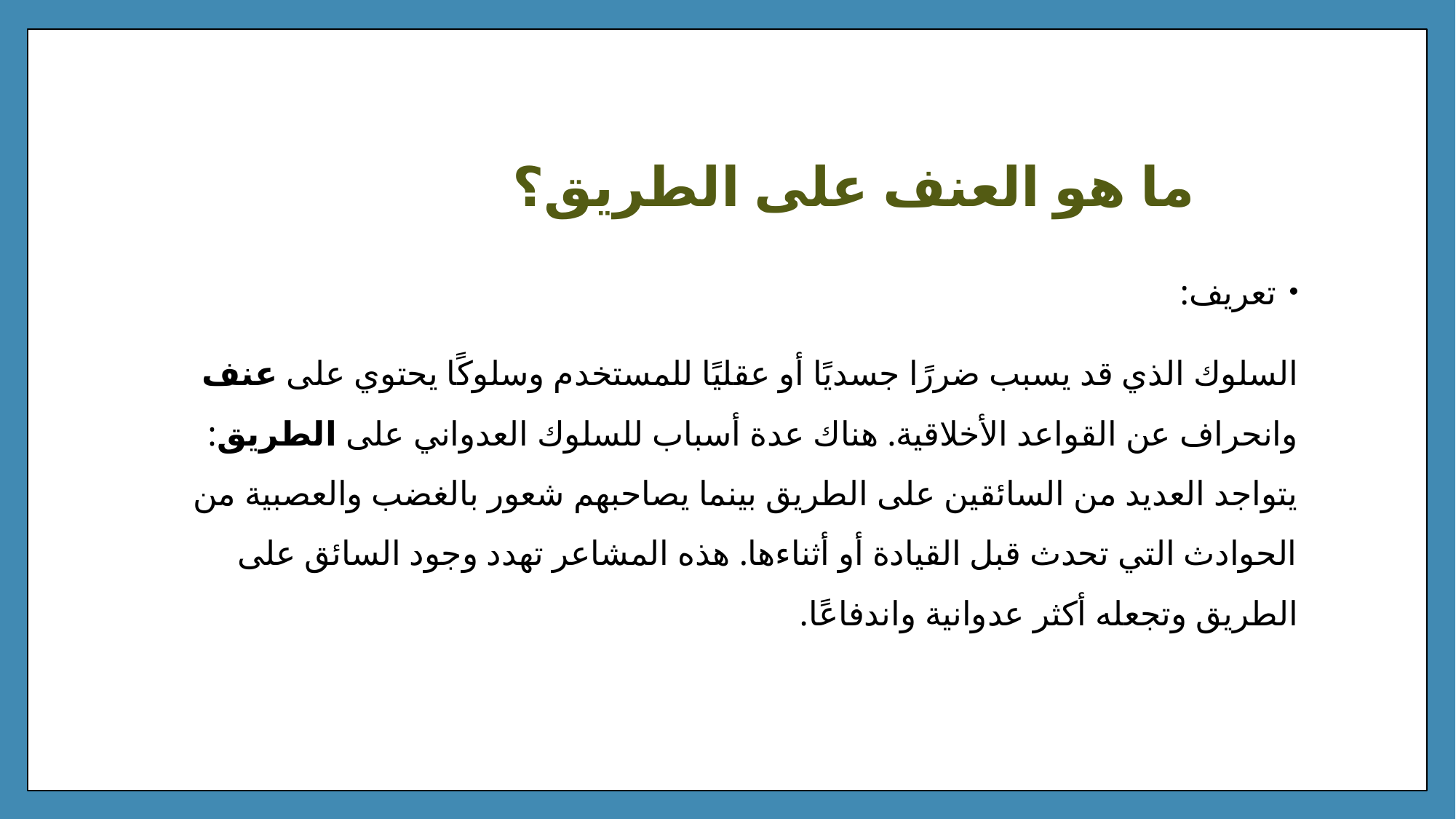

# תודה
ما هو العنف على الطريق؟
تعريف:
السلوك الذي قد يسبب ضررًا جسديًا أو عقليًا للمستخدم وسلوكًا يحتوي على عنف وانحراف عن القواعد الأخلاقية. هناك عدة أسباب للسلوك العدواني على الطريق: يتواجد العديد من السائقين على الطريق بينما يصاحبهم شعور بالغضب والعصبية من الحوادث التي تحدث قبل القيادة أو أثناءها. هذه المشاعر تهدد وجود السائق على الطريق وتجعله أكثر عدوانية واندفاعًا.